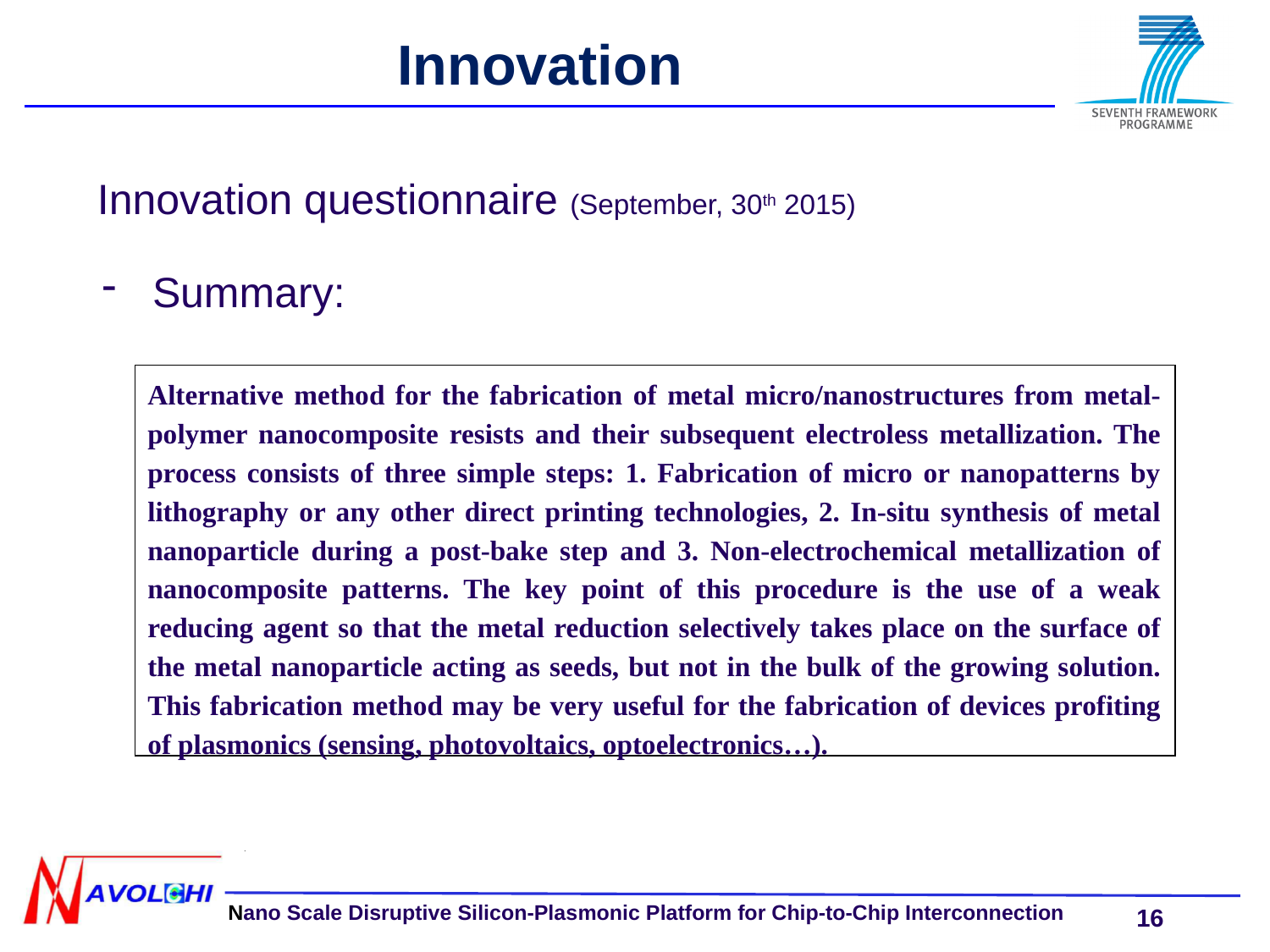

Innovation

Innovation questionnaire (September, 30th 2015)
Summary:

Alternative method for the fabrication of metal micro/nanostructures from metal-polymer nanocomposite resists and their subsequent electroless metallization. The process consists of three simple steps: 1. Fabrication of micro or nanopatterns by lithography or any other direct printing technologies, 2. In-situ synthesis of metal nanoparticle during a post-bake step and 3. Non-electrochemical metallization of nanocomposite patterns. The key point of this procedure is the use of a weak reducing agent so that the metal reduction selectively takes place on the surface of the metal nanoparticle acting as seeds, but not in the bulk of the growing solution. This fabrication method may be very useful for the fabrication of devices profiting of plasmonics (sensing, photovoltaics, optoelectronics…).